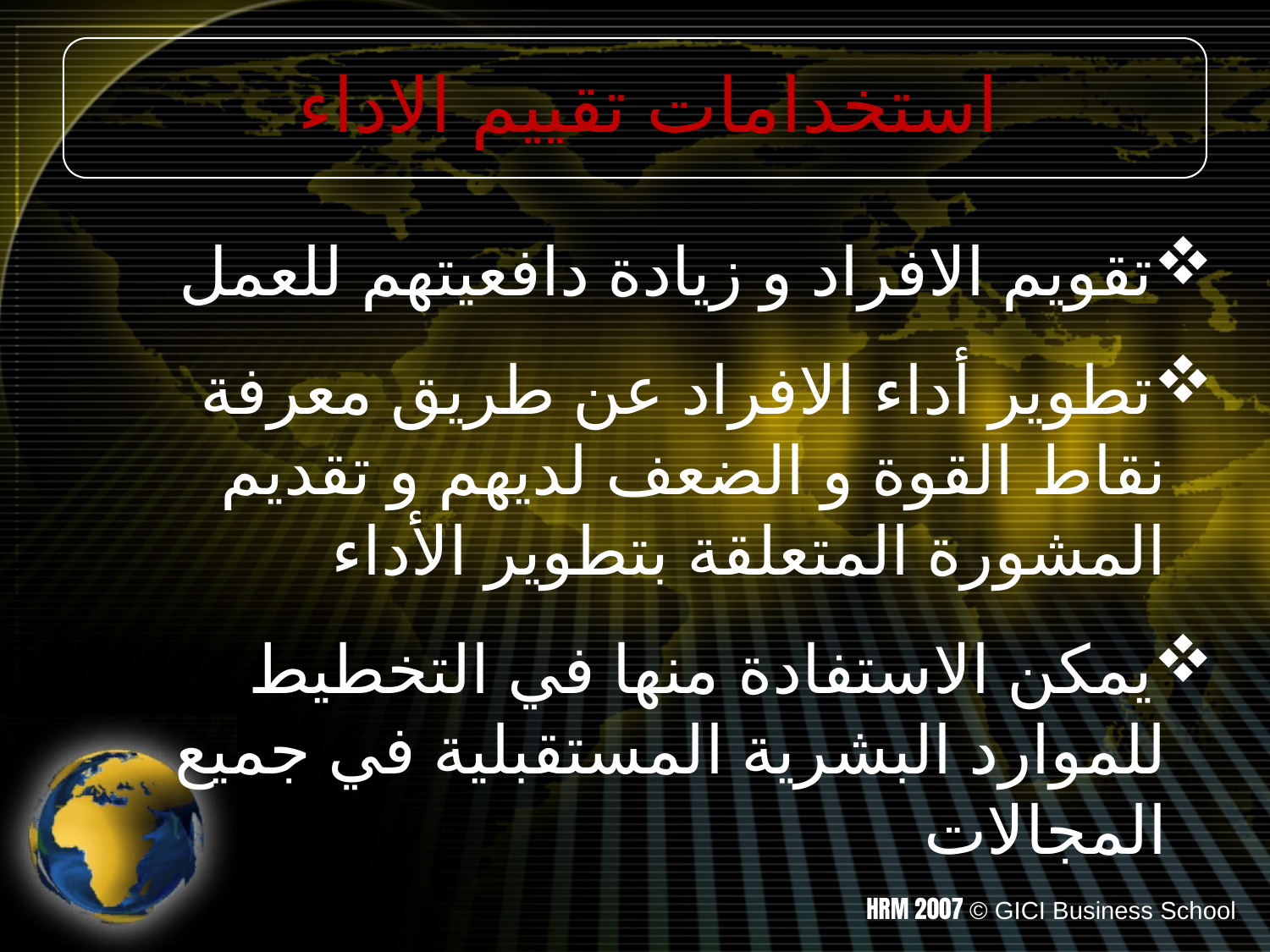

استخدامات تقييم الاداء
تقويم الافراد و زيادة دافعيتهم للعمل

تطوير أداء الافراد عن طريق معرفة نقاط القوة و الضعف لديهم و تقديم المشورة المتعلقة بتطوير الأداء

يمكن الاستفادة منها في التخطيط للموارد البشرية المستقبلية في جميع المجالات